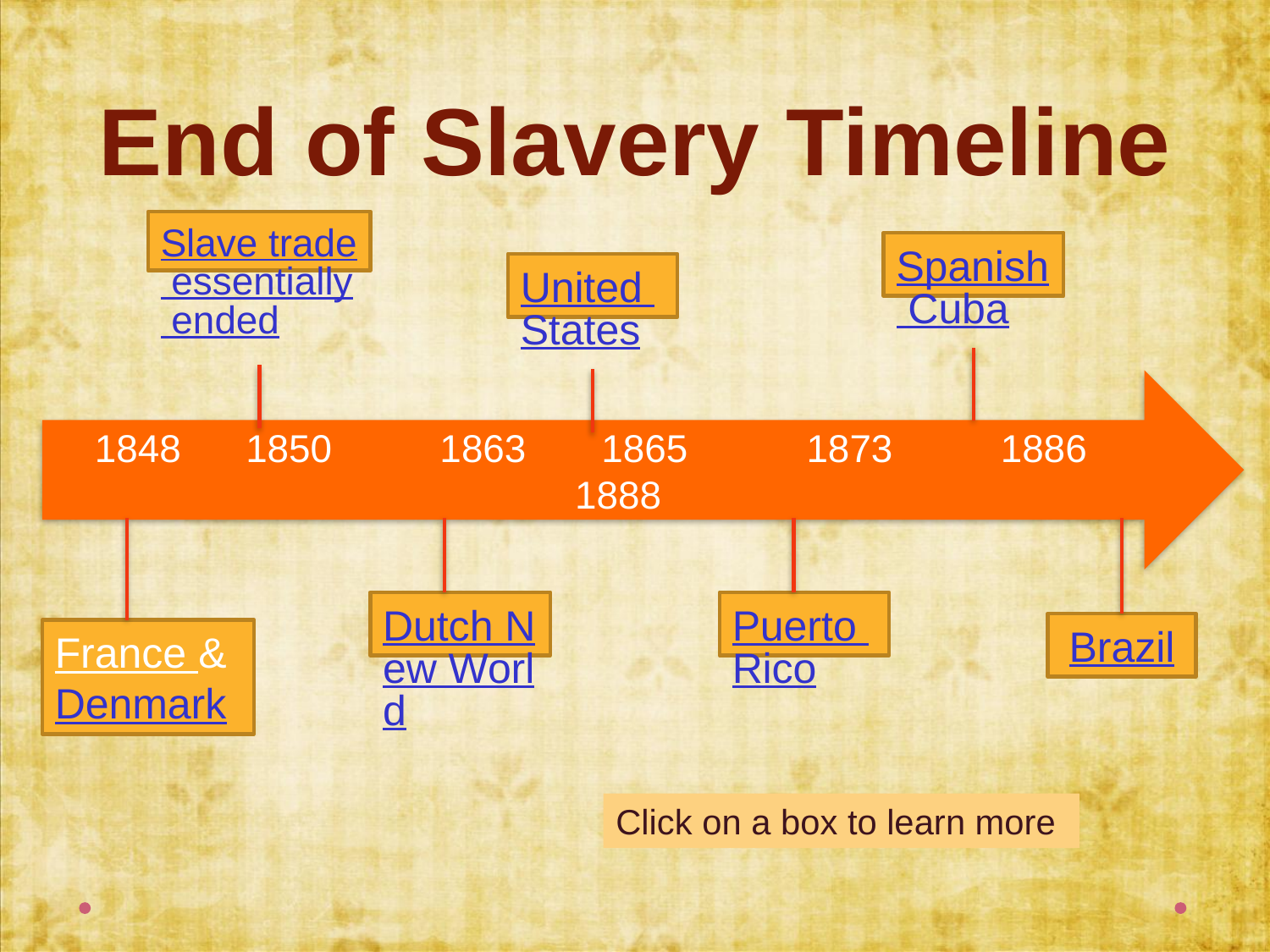

# End of Slavery Timeline
Slave trade essentially ended
Spanish Cuba
United States
1848      1850          1863       1865           1873          1886      1888
Dutch New World
Puerto Rico
Brazil
France & Denmark
Click on a box to learn more